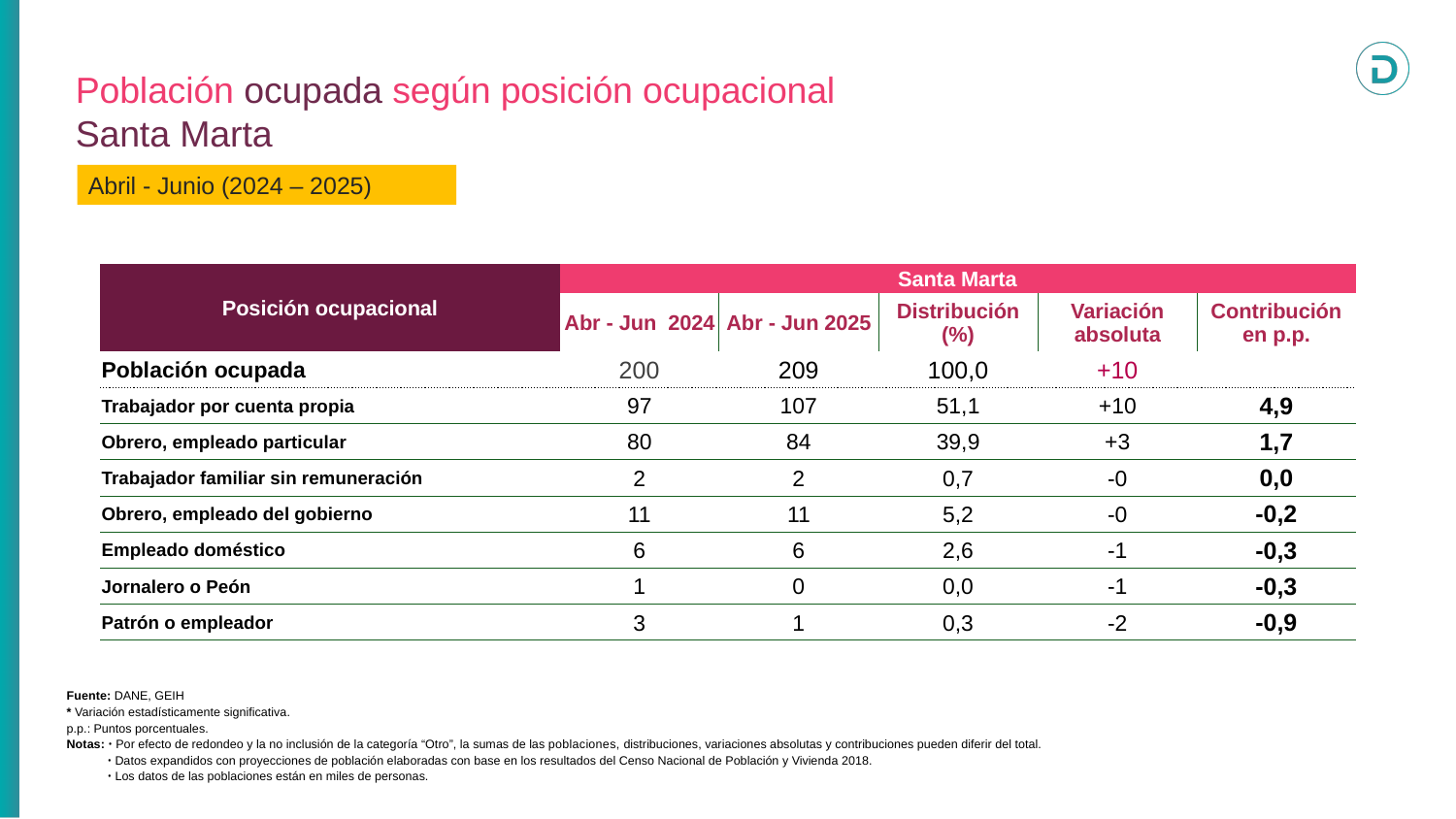

Población ocupada según posición ocupacional
Santa Marta
Abril - Junio (2024 – 2025)
| Posición ocupacional | Santa Marta |  |  |  |  |
| --- | --- | --- | --- | --- | --- |
|  | Abr - Jun 2024 | Abr - Jun 2025 | Distribución (%) | Variación absoluta | Contribución en p.p. |
| Población ocupada | 200 | 209 | 100,0 | +10 |  |
| Trabajador por cuenta propia | 97 | 107 | 51,1 | +10 | 4,9 |
| Obrero, empleado particular | 80 | 84 | 39,9 | +3 | 1,7 |
| Trabajador familiar sin remuneración | 2 | 2 | 0,7 | -0 | 0,0 |
| Obrero, empleado del gobierno | 11 | 11 | 5,2 | -0 | -0,2 |
| Empleado doméstico | 6 | 6 | 2,6 | -1 | -0,3 |
| Jornalero o Peón | 1 | 0 | 0,0 | -1 | -0,3 |
| Patrón o empleador | 3 | 1 | 0,3 | -2 | -0,9 |
Fuente: DANE, GEIH
* Variación estadísticamente significativa.
p.p.: Puntos porcentuales.
Notas: ᛫ Por efecto de redondeo y la no inclusión de la categoría “Otro”, la sumas de las poblaciones, distribuciones, variaciones absolutas y contribuciones pueden diferir del total.
            ᛫ Datos expandidos con proyecciones de población elaboradas con base en los resultados del Censo Nacional de Población y Vivienda 2018.
            ᛫ Los datos de las poblaciones están en miles de personas.